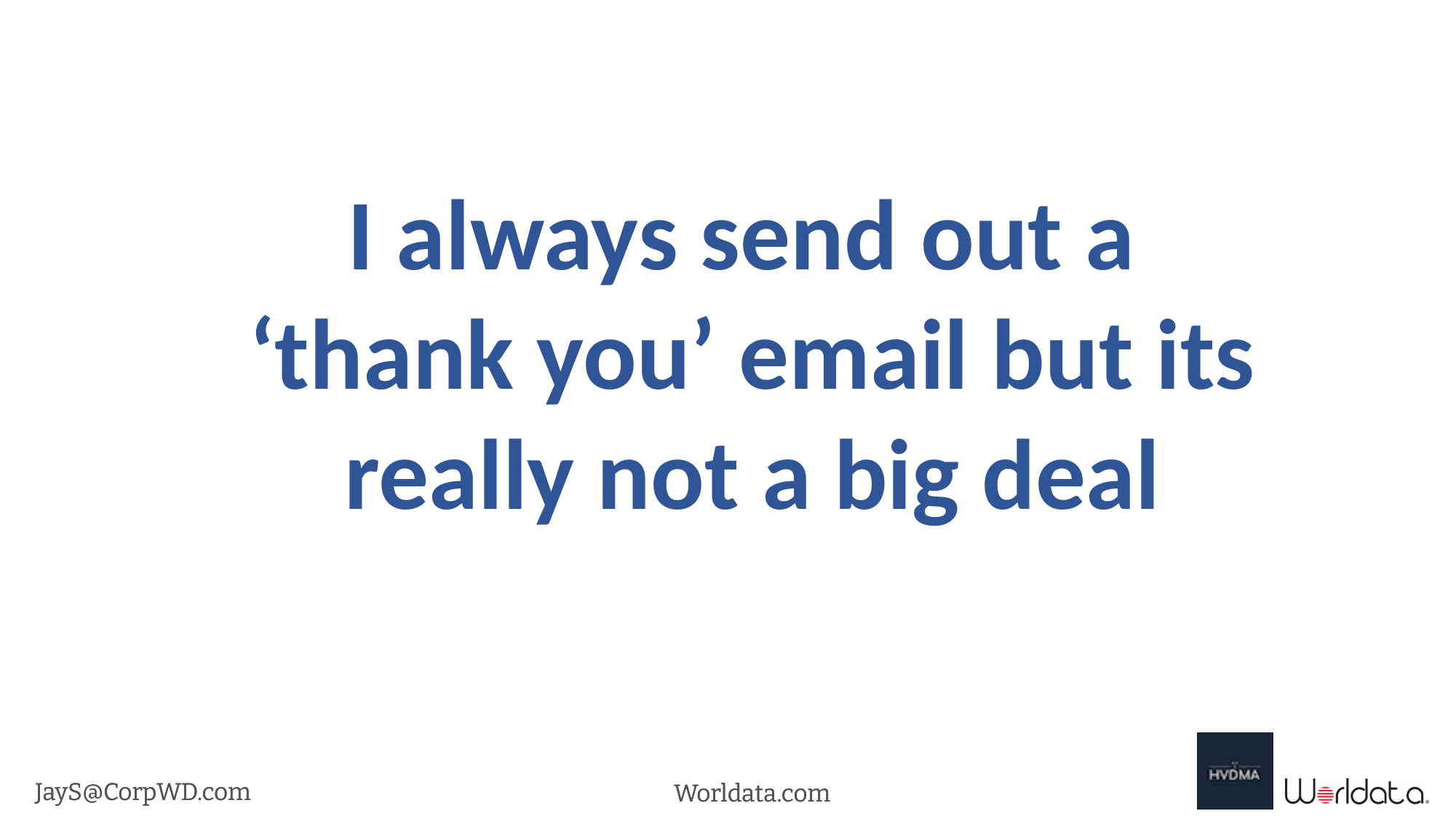

I always send out a
‘thank you’ email but its really not a big deal